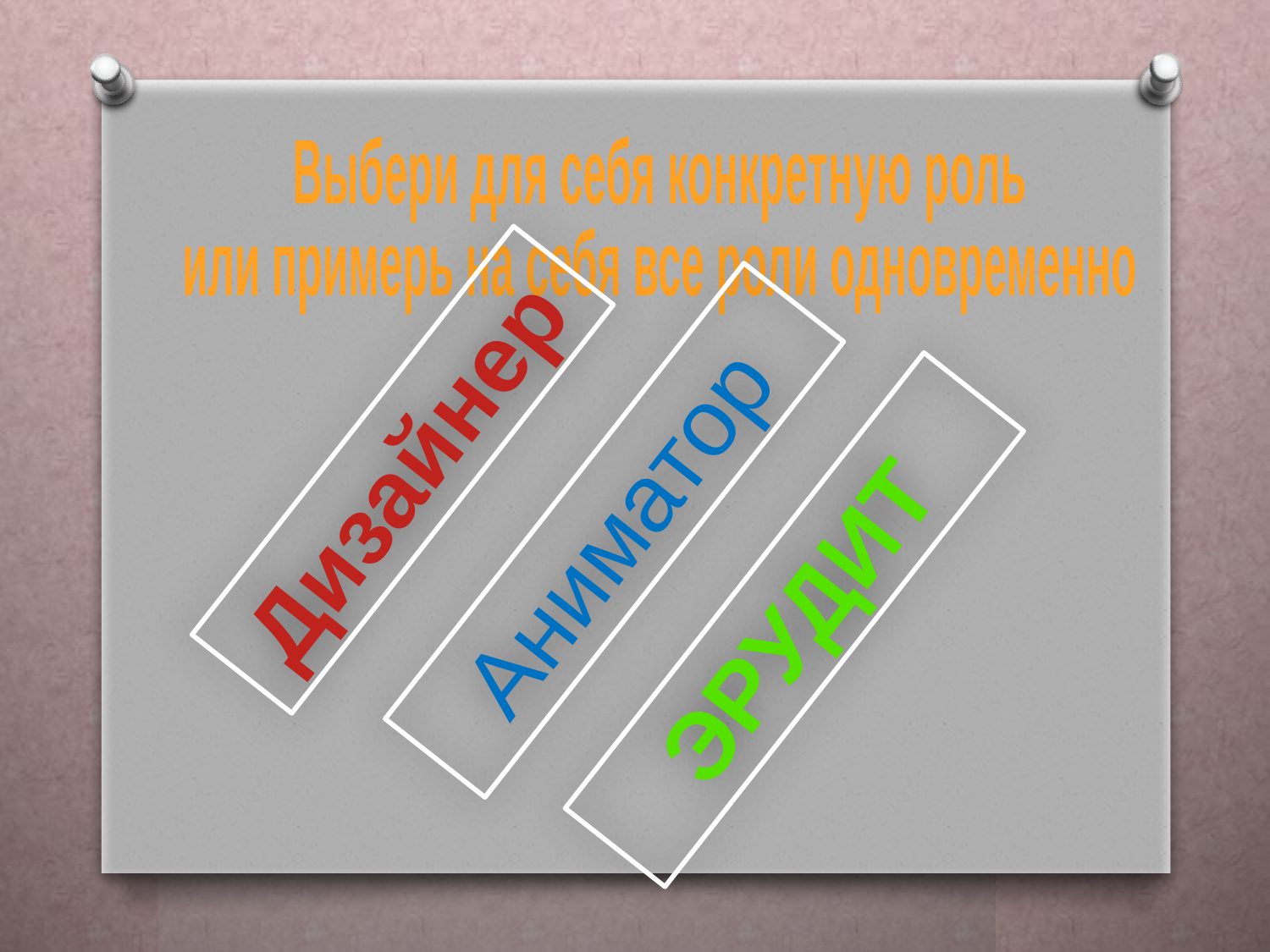

Выбери для себя конкретную роль
или примерь на себя все роли одновременно

Дизайнер
Аниматор
Эрудит